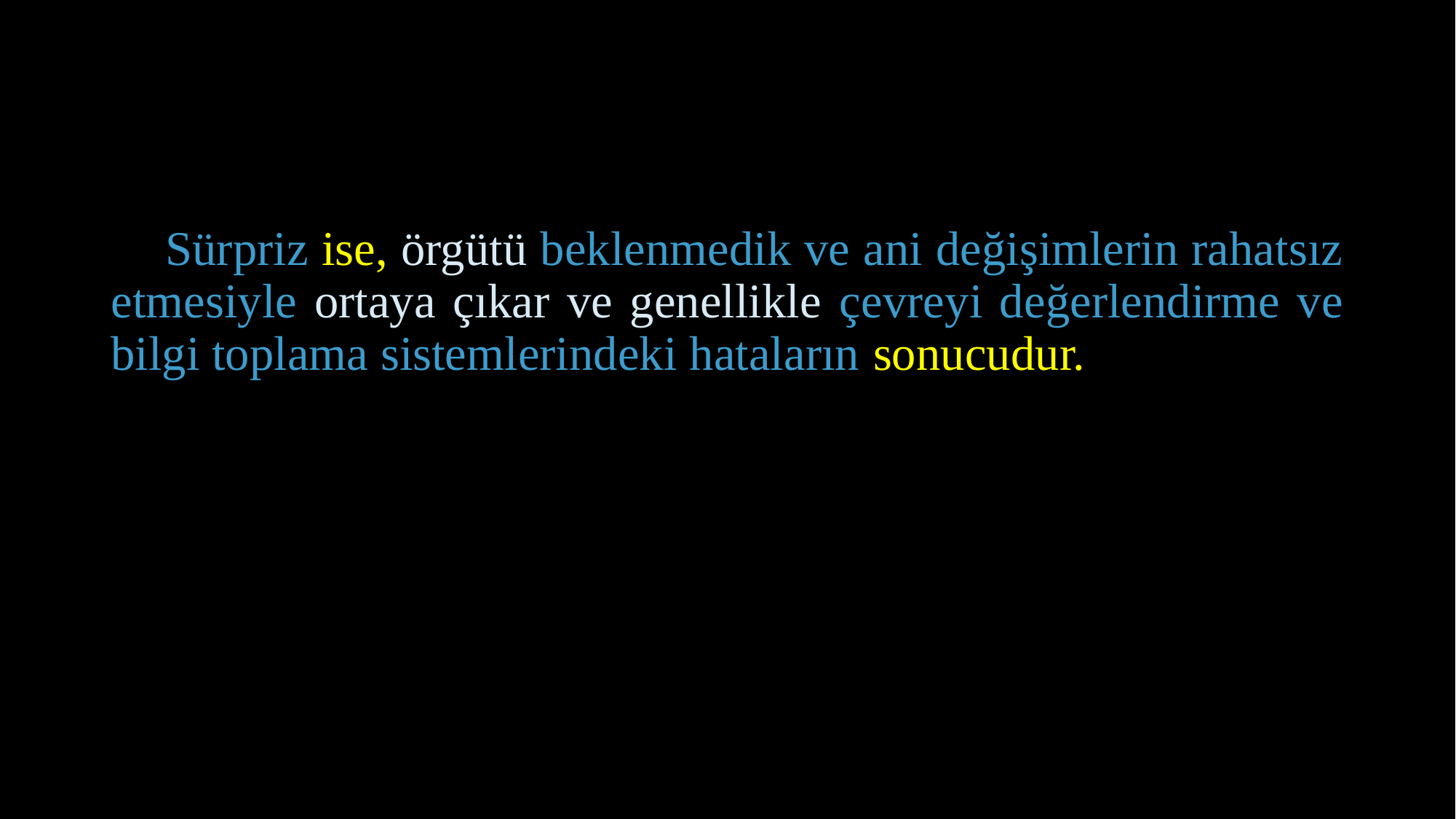

Sürpriz ise, örgütü beklenmedik ve ani değişimlerin rahatsız etmesiyle ortaya çıkar ve genellikle çevreyi değerlendirme ve bilgi toplama sistemlerindeki hataların sonucudur.